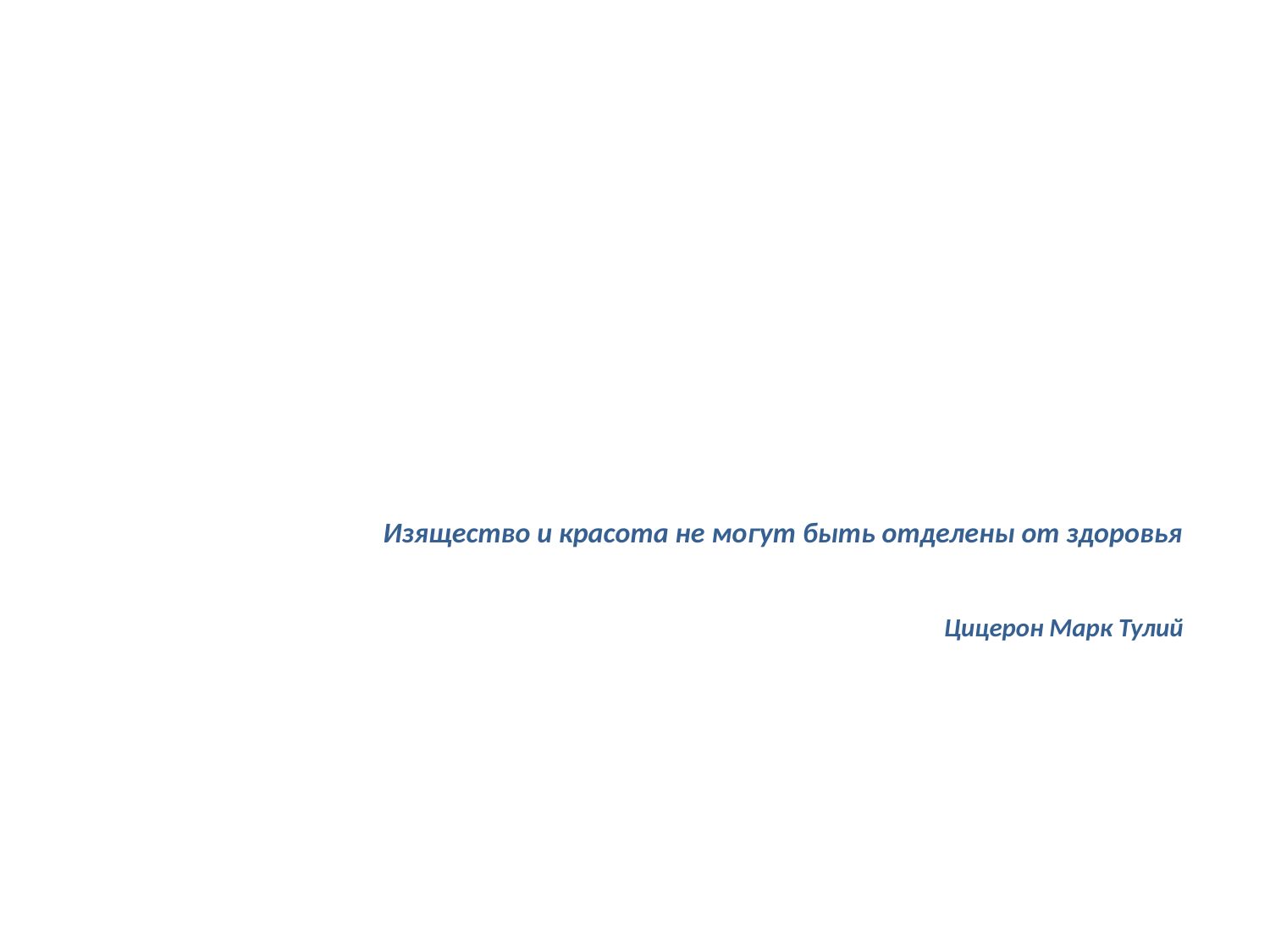

# Изящество и красота не могут быть отделены от здоровья Цицерон Марк Тулий